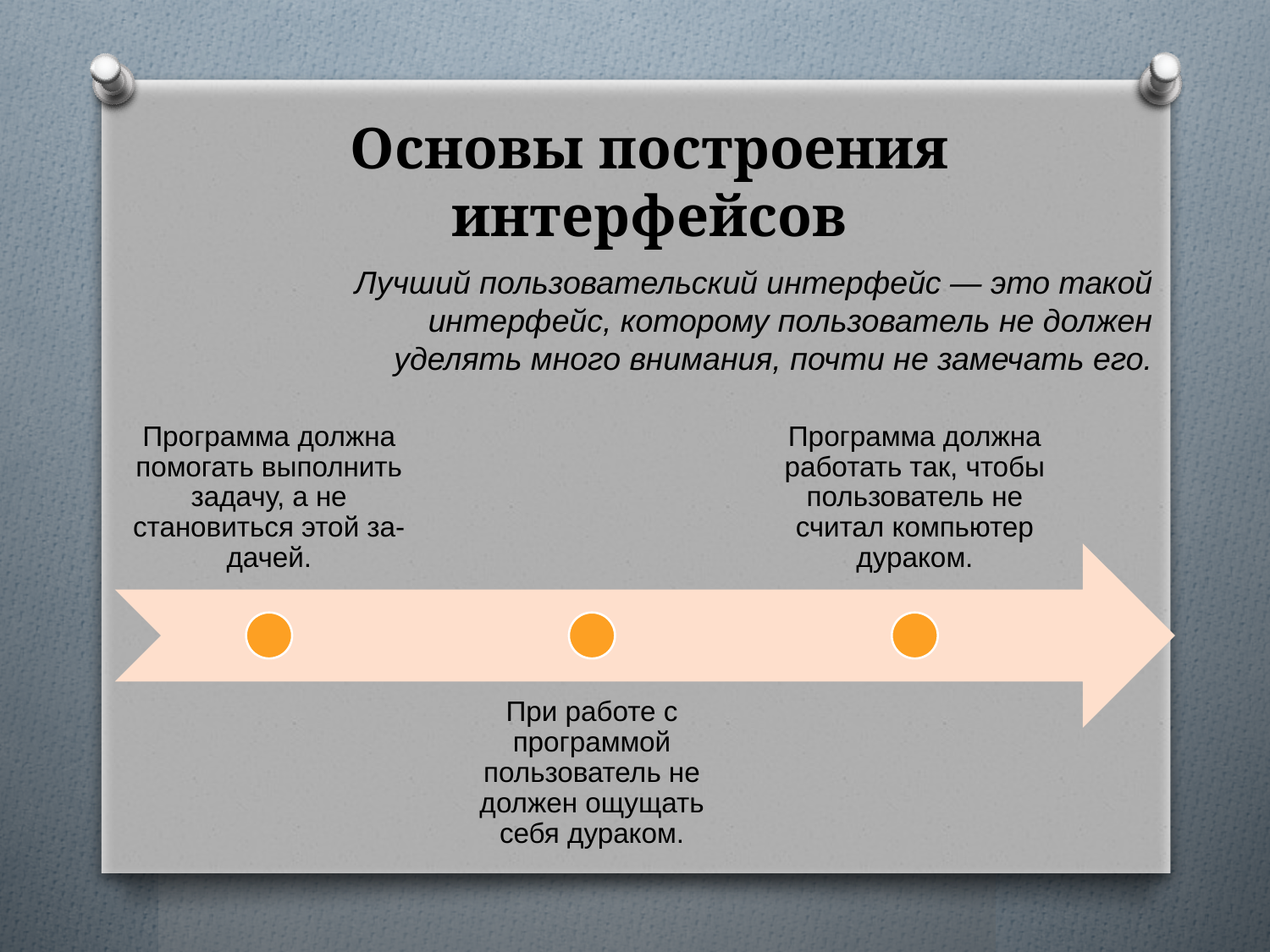

Основы построения интерфейсов
Лучший пользовательский интерфейс — это такой интерфейс, которому пользователь не должен уделять много внимания, почти не замечать его.
Программа должна помогать выполнить задачу, а не становиться этой за-дачей.
При работе с программой пользователь не должен ощущать себя дураком.
Программа должна работать так, чтобы пользователь не считал компьютер дураком.